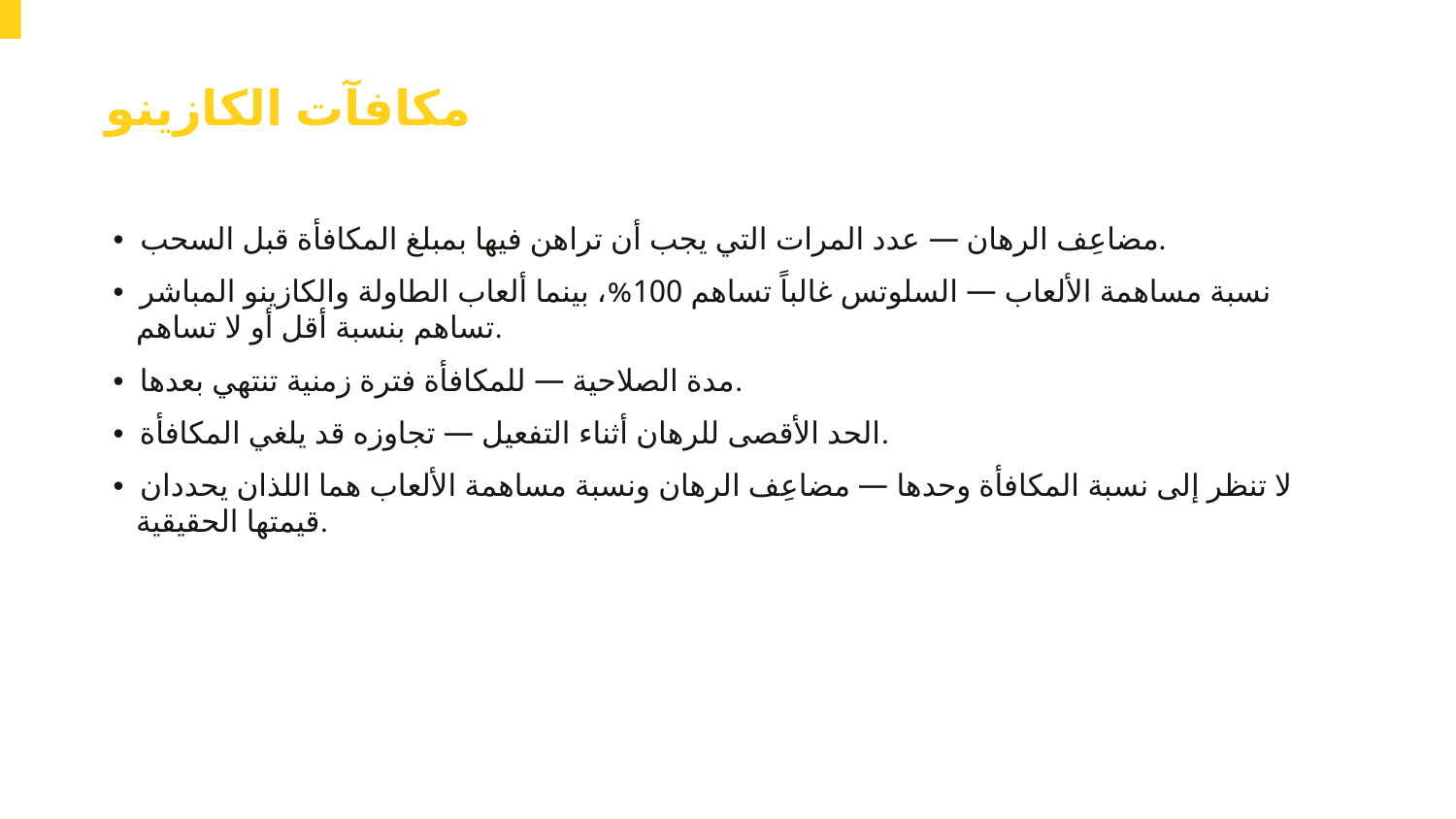

مكافآت الكازينو
•  مضاعِف الرهان — عدد المرات التي يجب أن تراهن فيها بمبلغ المكافأة قبل السحب.
•  نسبة مساهمة الألعاب — السلوتس غالباً تساهم 100%، بينما ألعاب الطاولة والكازينو المباشر تساهم بنسبة أقل أو لا تساهم.
•  مدة الصلاحية — للمكافأة فترة زمنية تنتهي بعدها.
•  الحد الأقصى للرهان أثناء التفعيل — تجاوزه قد يلغي المكافأة.
•  لا تنظر إلى نسبة المكافأة وحدها — مضاعِف الرهان ونسبة مساهمة الألعاب هما اللذان يحددان قيمتها الحقيقية.